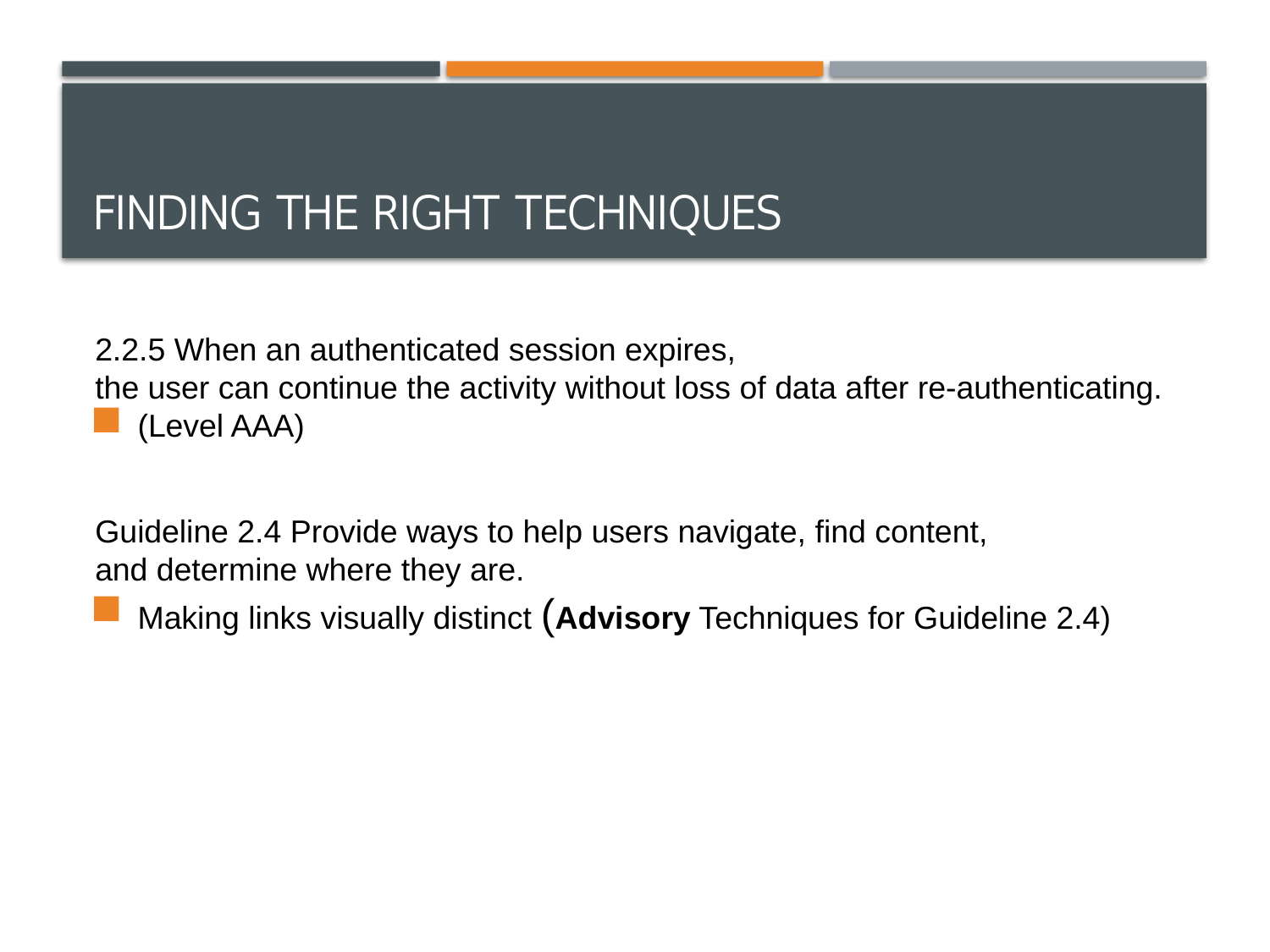

# finding the right techniques
2.2.5 When an authenticated session expires,
the user can continue the activity without loss of data after re-authenticating.
(Level AAA)

Guideline 2.4 Provide ways to help users navigate, find content,
and determine where they are.
Making links visually distinct (Advisory Techniques for Guideline 2.4)